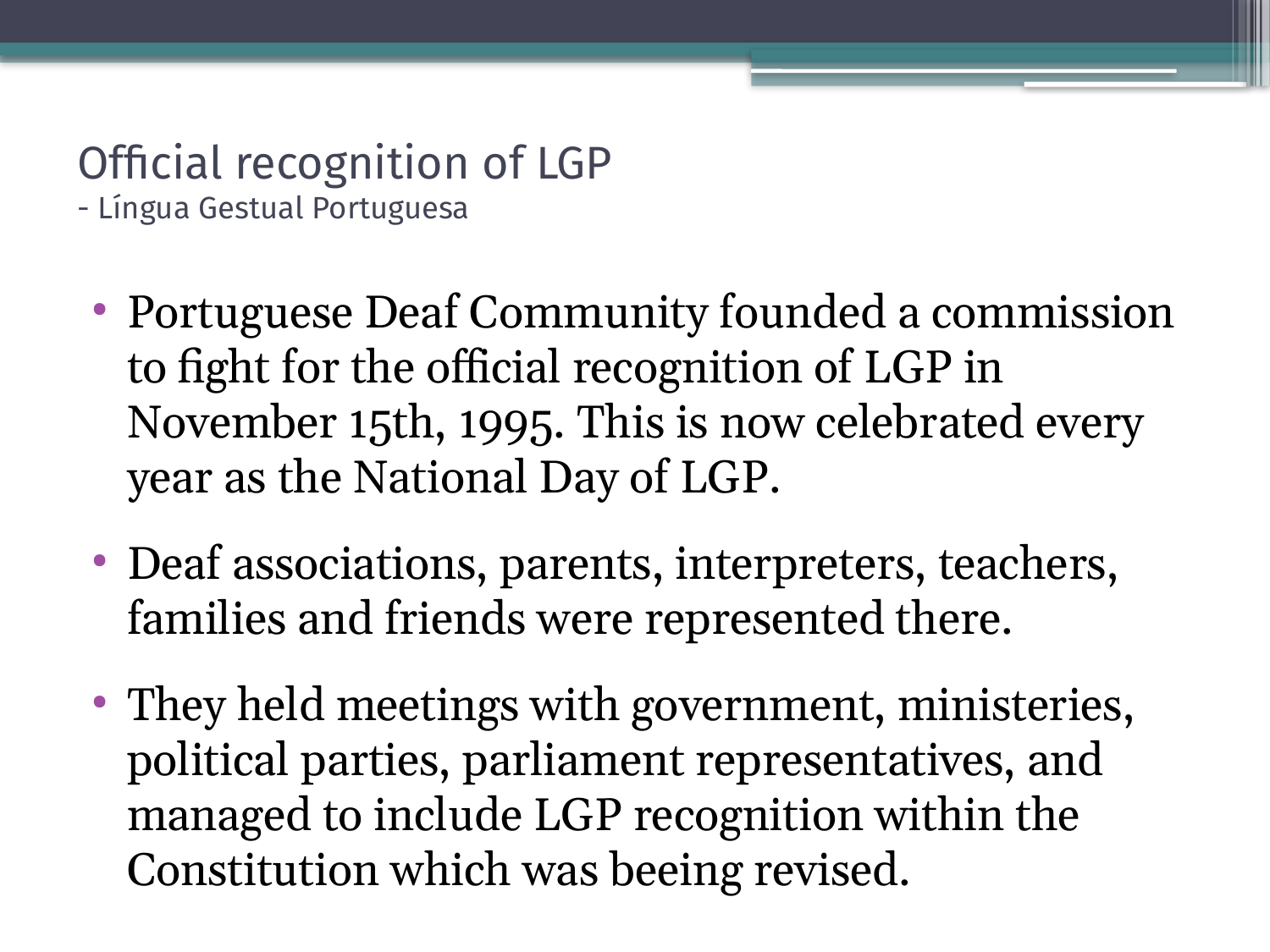

# Official recognition of LGP - Língua Gestual Portuguesa
Portuguese Deaf Community founded a commission to fight for the official recognition of LGP in November 15th, 1995. This is now celebrated every year as the National Day of LGP.

Deaf associations, parents, interpreters, teachers, families and friends were represented there.

They held meetings with government, ministeries, political parties, parliament representatives, and managed to include LGP recognition within the Constitution which was beeing revised.